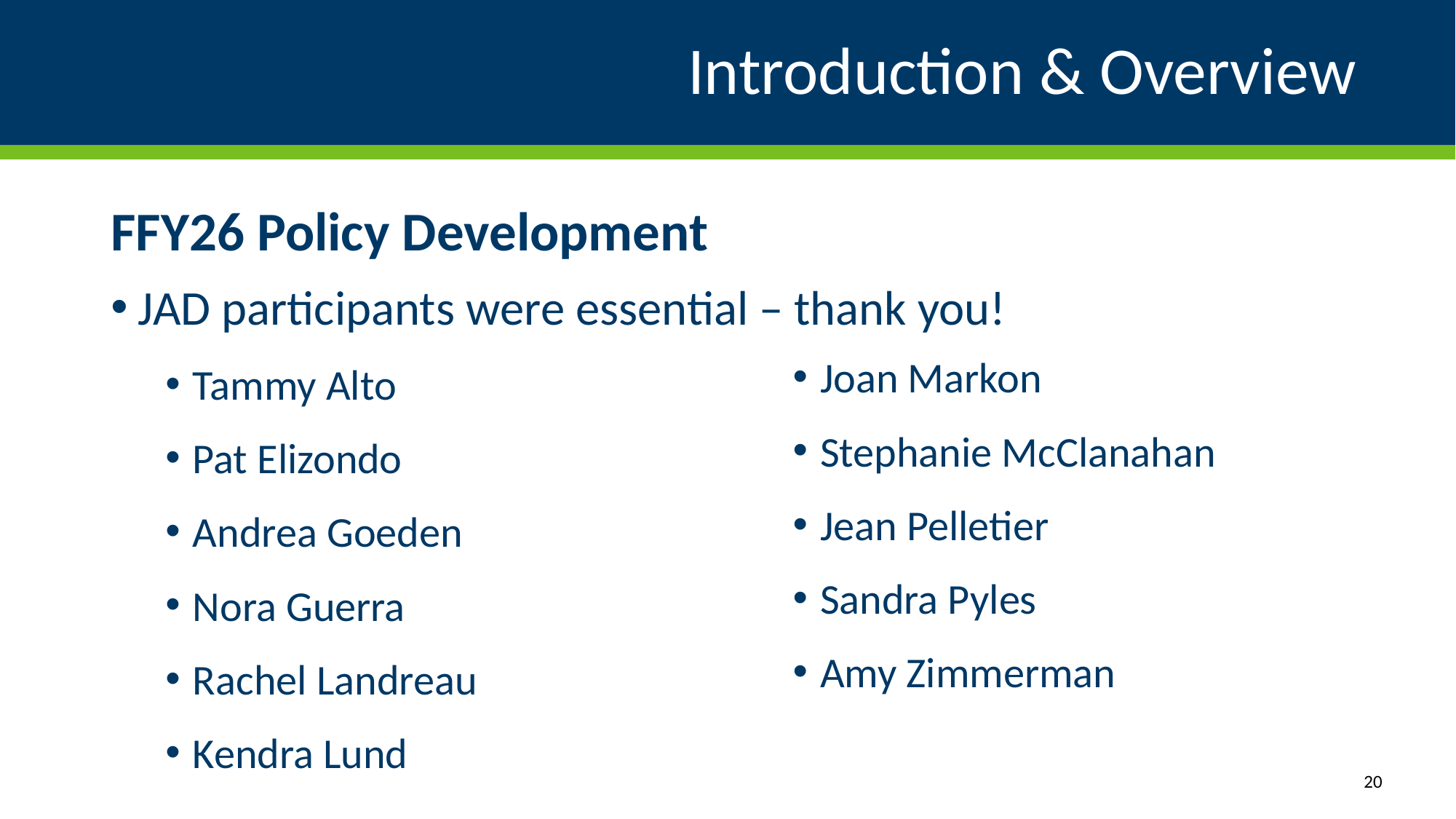

# Introduction & Overview
FFY26 Policy Development
JAD participants were essential – thank you!
Tammy Alto
Pat Elizondo
Andrea Goeden
Nora Guerra
Rachel Landreau
Kendra Lund

Joan Markon
Stephanie McClanahan
Jean Pelletier
Sandra Pyles
Amy Zimmerman
20